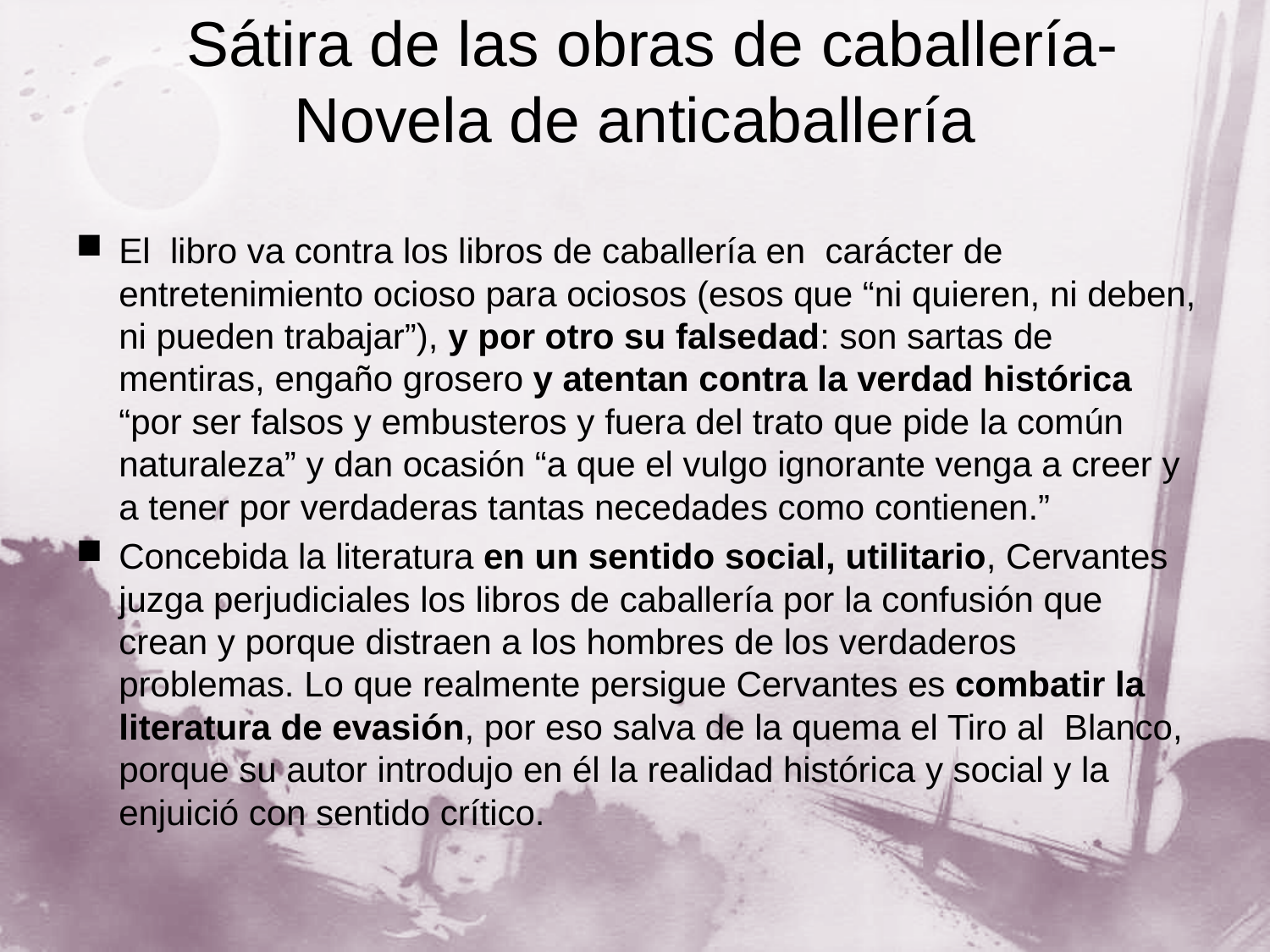

# Sátira de las obras de caballería- Novela de anticaballería
El  libro va contra los libros de caballería en  carácter de entretenimiento ocioso para ociosos (esos que “ni quieren, ni deben, ni pueden trabajar”), y por otro su falsedad: son sartas de mentiras, engaño grosero y atentan contra la verdad histórica “por ser falsos y embusteros y fuera del trato que pide la común naturaleza” y dan ocasión “a que el vulgo ignorante venga a creer y a tener por verdaderas tantas necedades como contienen.”
Concebida la literatura en un sentido social, utilitario, Cervantes juzga perjudiciales los libros de caballería por la confusión que crean y porque distraen a los hombres de los verdaderos problemas. Lo que realmente persigue Cervantes es combatir la literatura de evasión, por eso salva de la quema el Tiro al  Blanco, porque su autor introdujo en él la realidad histórica y social y la enjuició con sentido crítico.